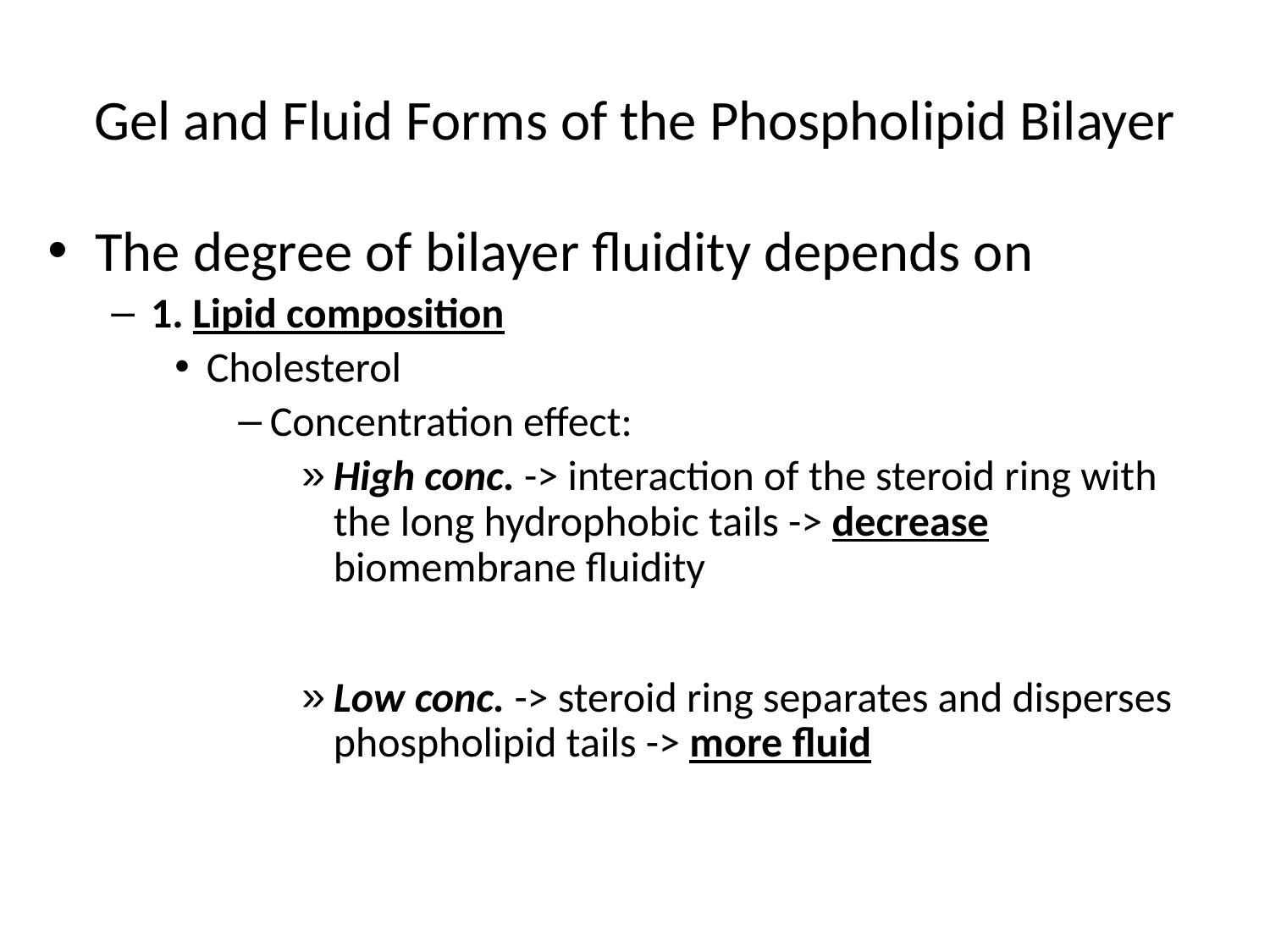

# Gel and Fluid Forms of the Phospholipid Bilayer
The degree of bilayer fluidity depends on
1. Lipid composition
Cholesterol
Concentration effect:
High conc. -> interaction of the steroid ring with the long hydrophobic tails -> decrease biomembrane fluidity

Low conc. -> steroid ring separates and disperses phospholipid tails -> more fluid